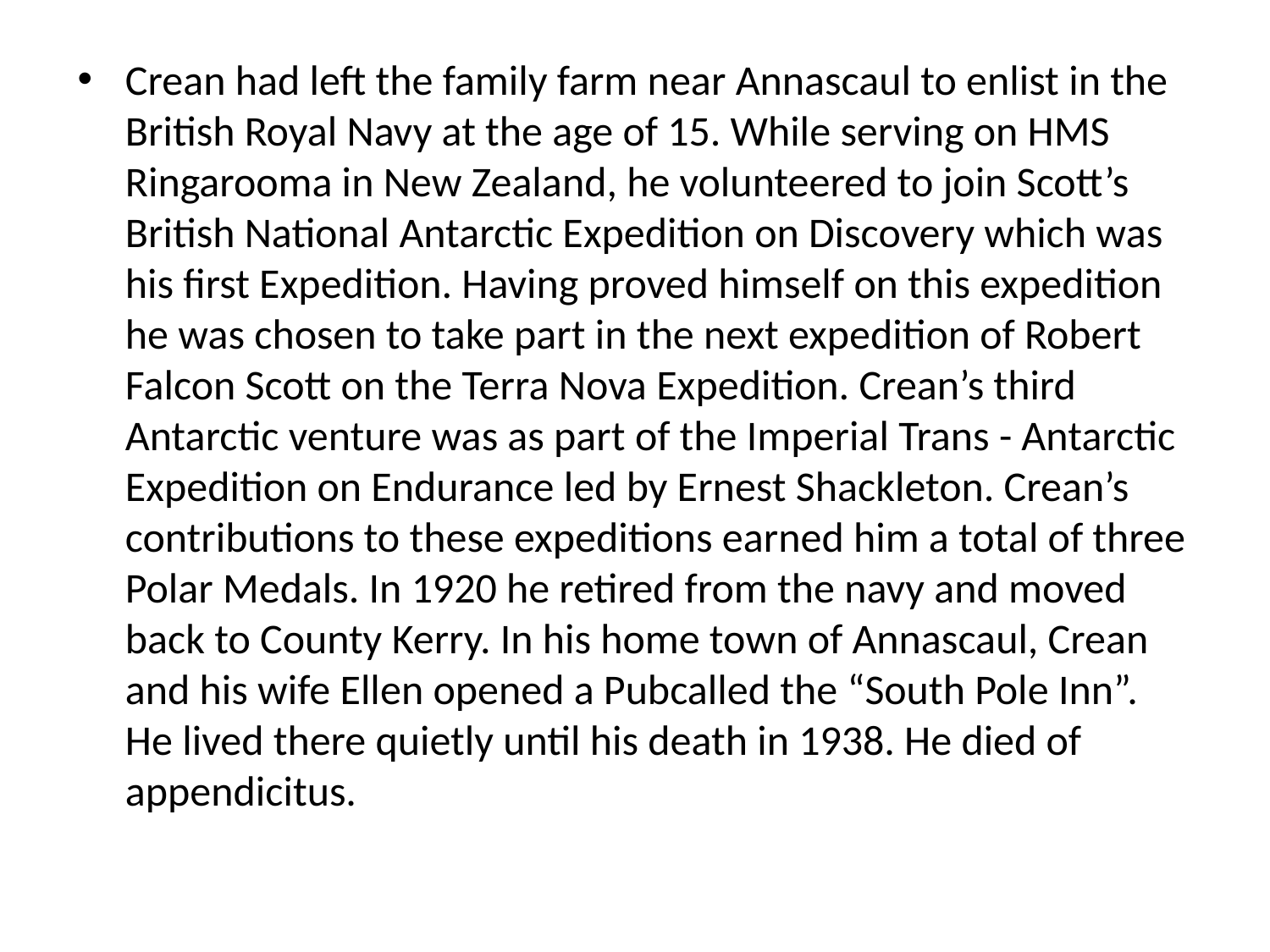

Crean had left the family farm near Annascaul to enlist in the British Royal Navy at the age of 15. While serving on HMS Ringarooma in New Zealand, he volunteered to join Scott’s British National Antarctic Expedition on Discovery which was his first Expedition. Having proved himself on this expedition he was chosen to take part in the next expedition of Robert Falcon Scott on the Terra Nova Expedition. Crean’s third Antarctic venture was as part of the Imperial Trans - Antarctic Expedition on Endurance led by Ernest Shackleton. Crean’s contributions to these expeditions earned him a total of three Polar Medals. In 1920 he retired from the navy and moved back to County Kerry. In his home town of Annascaul, Crean and his wife Ellen opened a Pubcalled the “South Pole Inn”. He lived there quietly until his death in 1938. He died of appendicitus.